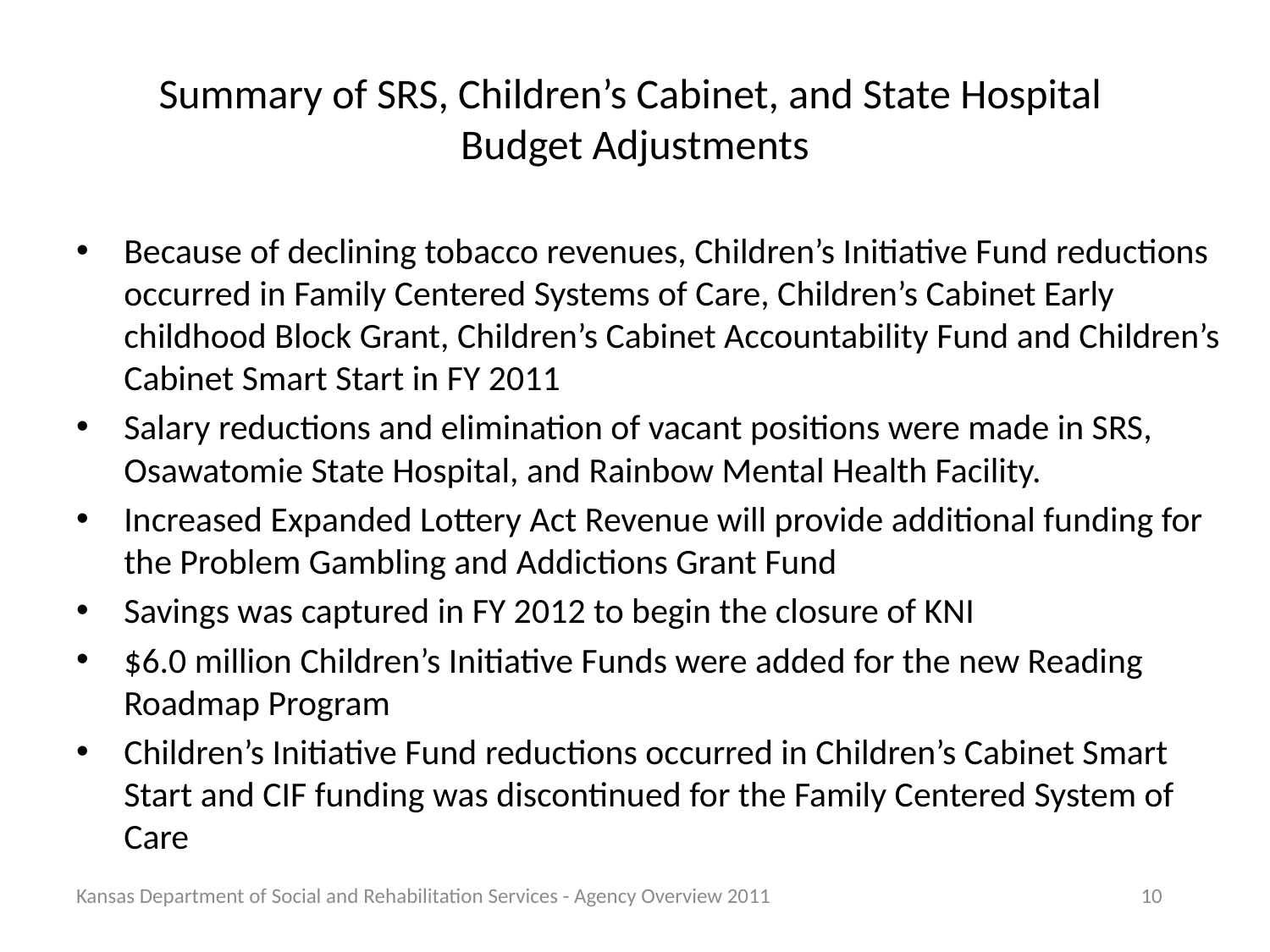

# Summary of SRS, Children’s Cabinet, and State Hospital Budget Adjustments
Because of declining tobacco revenues, Children’s Initiative Fund reductions occurred in Family Centered Systems of Care, Children’s Cabinet Early childhood Block Grant, Children’s Cabinet Accountability Fund and Children’s Cabinet Smart Start in FY 2011
Salary reductions and elimination of vacant positions were made in SRS, Osawatomie State Hospital, and Rainbow Mental Health Facility.
Increased Expanded Lottery Act Revenue will provide additional funding for the Problem Gambling and Addictions Grant Fund
Savings was captured in FY 2012 to begin the closure of KNI
$6.0 million Children’s Initiative Funds were added for the new Reading Roadmap Program
Children’s Initiative Fund reductions occurred in Children’s Cabinet Smart Start and CIF funding was discontinued for the Family Centered System of Care

Kansas Department of Social and Rehabilitation Services - Agency Overview 2011  			          10